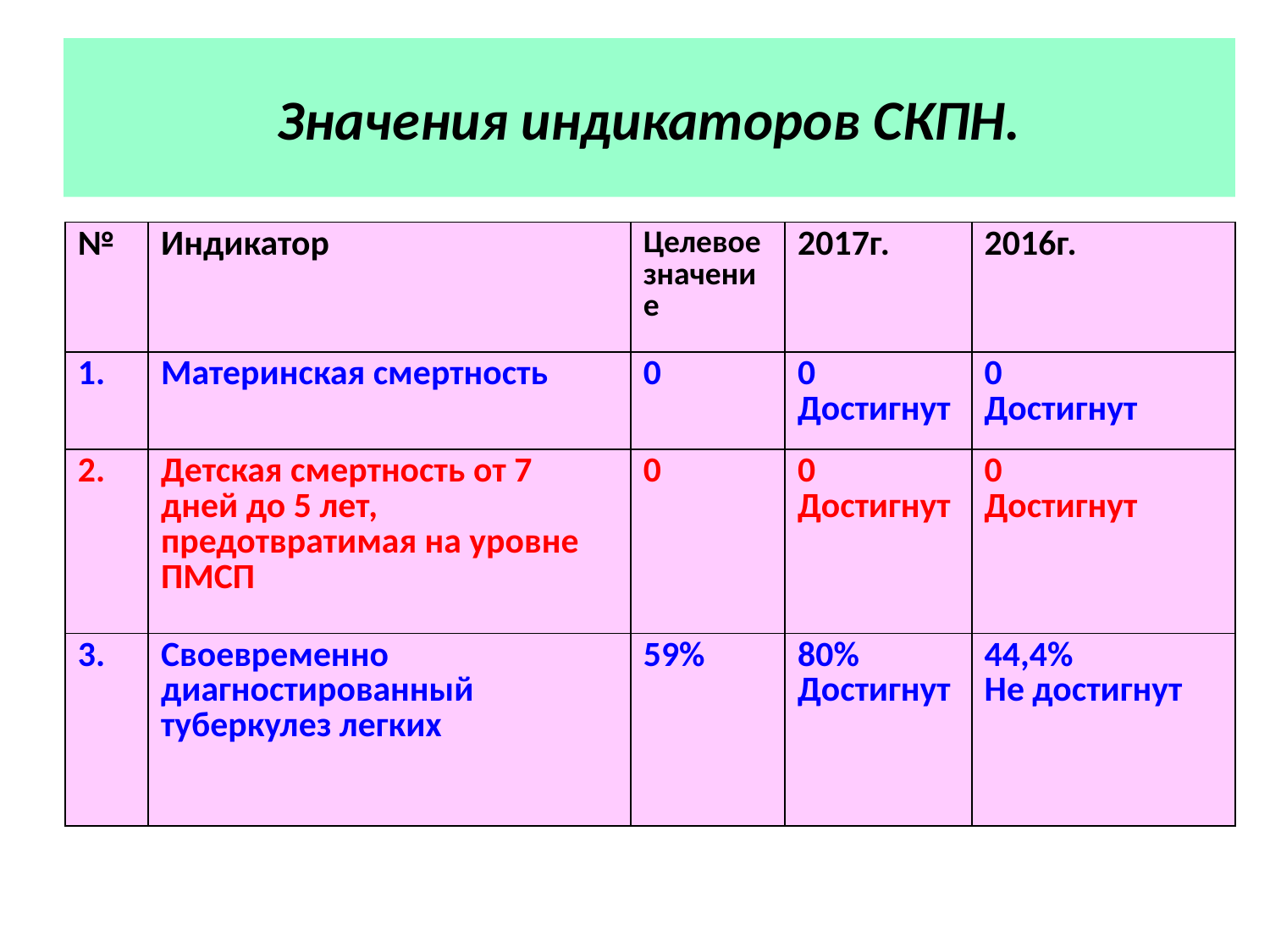

# Значения индикаторов СКПН.
| № | Индикатор | Целевое значение | 2017г. | 2016г. |
| --- | --- | --- | --- | --- |
| 1. | Материнская смертность | 0 | 0 Достигнут | 0 Достигнут |
| 2. | Детская смертность от 7 дней до 5 лет, предотвратимая на уровне ПМСП | 0 | 0 Достигнут | 0 Достигнут |
| 3. | Своевременно диагностированный туберкулез легких | 59% | 80% Достигнут | 44,4% Не достигнут |